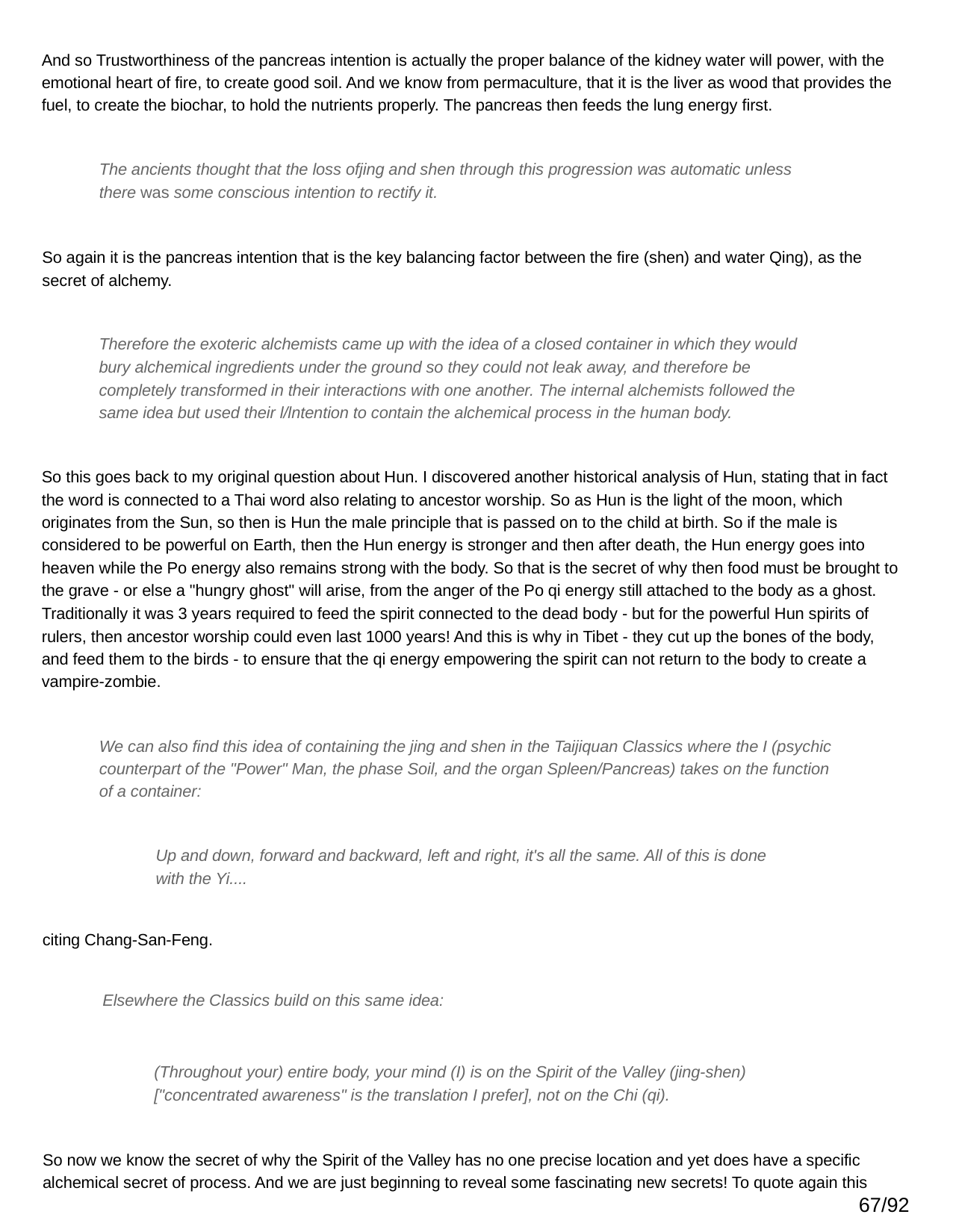

And so Trustworthiness of the pancreas intention is actually the proper balance of the kidney water will power, with the emotional heart of fire, to create good soil. And we know from permaculture, that it is the liver as wood that provides the fuel, to create the biochar, to hold the nutrients properly. The pancreas then feeds the lung energy first.
The ancients thought that the loss ofjing and shen through this progression was automatic unless there was some conscious intention to rectify it.
So again it is the pancreas intention that is the key balancing factor between the fire (shen) and water Qing), as the secret of alchemy.
Therefore the exoteric alchemists came up with the idea of a closed container in which they would bury alchemical ingredients under the ground so they could not leak away, and therefore be completely transformed in their interactions with one another. The internal alchemists followed the same idea but used their l/lntention to contain the alchemical process in the human body.
So this goes back to my original question about Hun. I discovered another historical analysis of Hun, stating that in fact the word is connected to a Thai word also relating to ancestor worship. So as Hun is the light of the moon, which originates from the Sun, so then is Hun the male principle that is passed on to the child at birth. So if the male is considered to be powerful on Earth, then the Hun energy is stronger and then after death, the Hun energy goes into heaven while the Po energy also remains strong with the body. So that is the secret of why then food must be brought to the grave - or else a "hungry ghost" will arise, from the anger of the Po qi energy still attached to the body as a ghost. Traditionally it was 3 years required to feed the spirit connected to the dead body - but for the powerful Hun spirits of rulers, then ancestor worship could even last 1000 years! And this is why in Tibet - they cut up the bones of the body, and feed them to the birds - to ensure that the qi energy empowering the spirit can not return to the body to create a vampire-zombie.
We can also find this idea of containing the jing and shen in the Taijiquan Classics where the I (psychic counterpart of the "Power" Man, the phase Soil, and the organ Spleen/Pancreas) takes on the function of a container:
Up and down, forward and backward, left and right, it's all the same. All of this is done with the Yi....
citing Chang-San-Feng.
Elsewhere the Classics build on this same idea:
(Throughout your) entire body, your mind (I) is on the Spirit of the Valley (jing-shen) ["concentrated awareness" is the translation I prefer], not on the Chi (qi).
So now we know the secret of why the Spirit of the Valley has no one precise location and yet does have a specific alchemical secret of process. And we are just beginning to reveal some fascinating new secrets! To quote again this
67/92